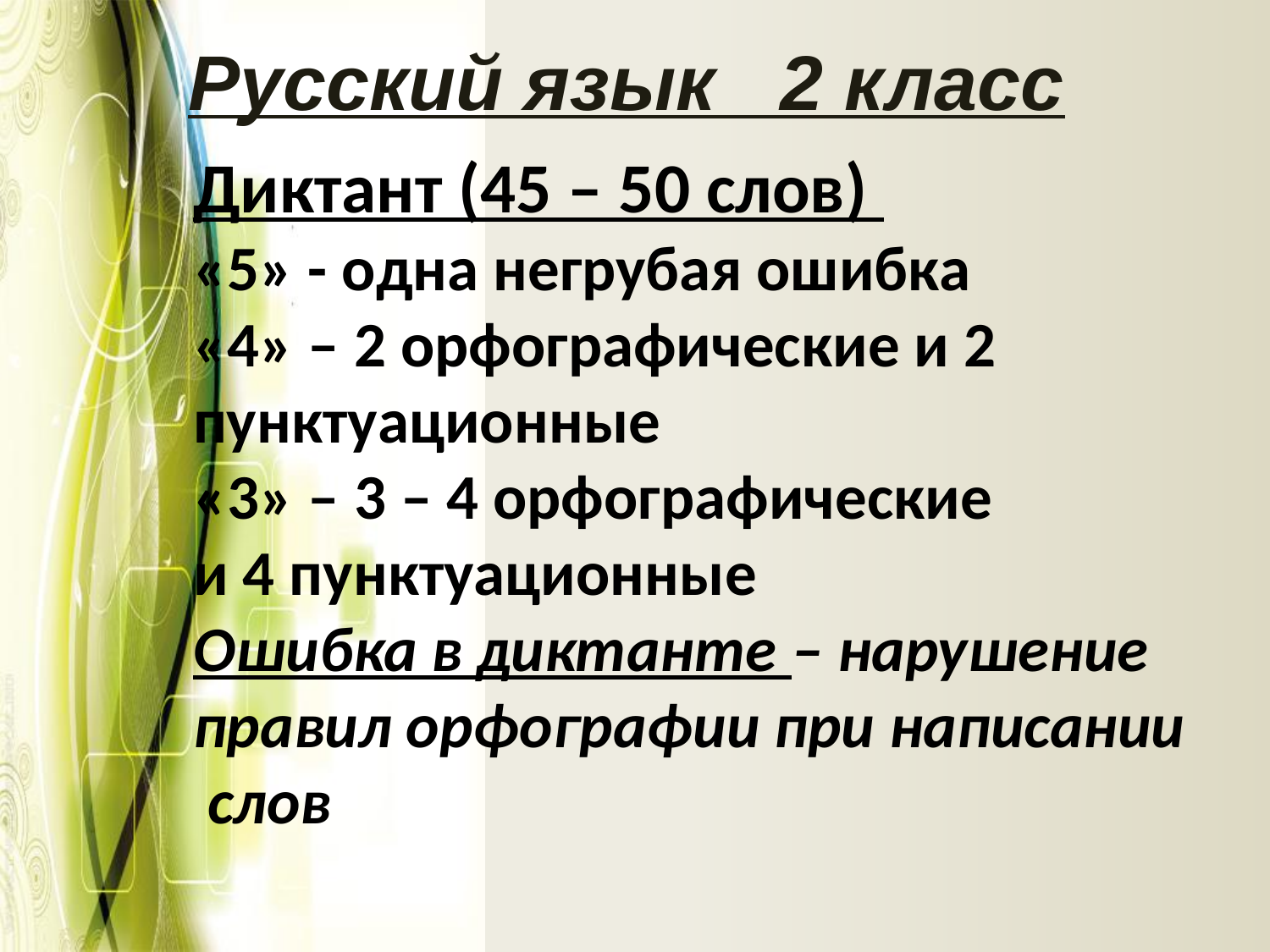

# Русский язык   2 класс
Диктант (45 – 50 слов)
«5» - одна негрубая ошибка
«4» – 2 орфографические и 2
пунктуационные
«3» – 3 – 4 орфографические
и 4 пунктуационные
Ошибка в диктанте – нарушение
правил орфографии при написании
 слов